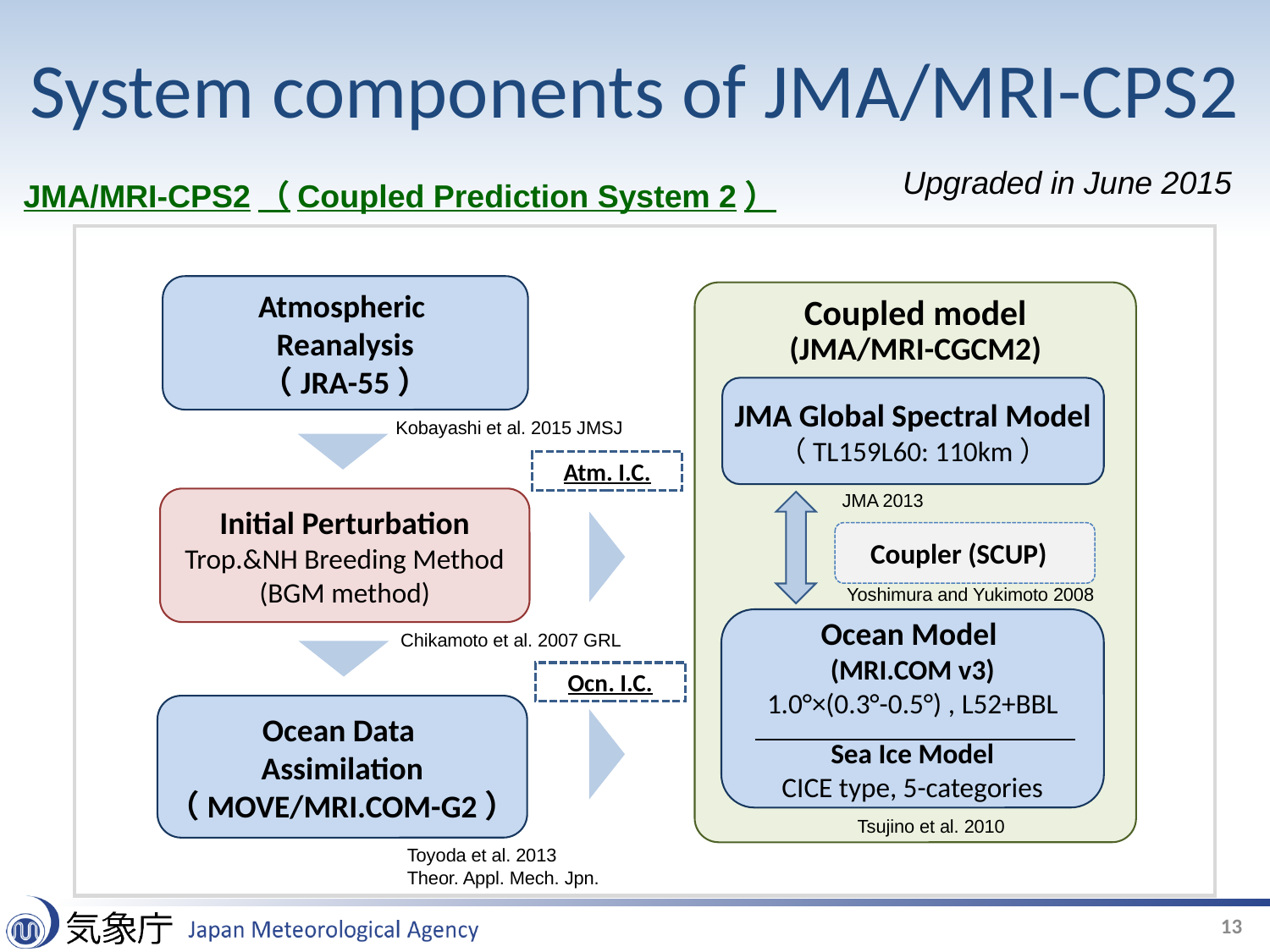

# System components of JMA/MRI-CPS2
Upgraded in June 2015
JMA/MRI-CPS2（Coupled Prediction System 2）

Atmospheric
Reanalysis
（JRA-55）

Coupled model (JMA/MRI-CGCM2)
Initial Perturbation
Trop.&NH Breeding Method
(BGM method)

Coupler (SCUP)
Ocean Data
Assimilation
（MOVE/MRI.COM-G2）
JMA Global Spectral Model
（TL159L60: 110km）
Kobayashi et al. 2015 JMSJ

Atm. I.C.
JMA 2013

Yoshimura and Yukimoto 2008
Ocean Model
(MRI.COM v3)
1.0°×(0.3°-0.5°) , L52+BBL

Sea Ice Model
CICE type, 5-categories
Chikamoto et al. 2007 GRL

Ocn. I.C.

Tsujino et al. 2010
Toyoda et al. 2013
Theor. Appl. Mech. Jpn.
13